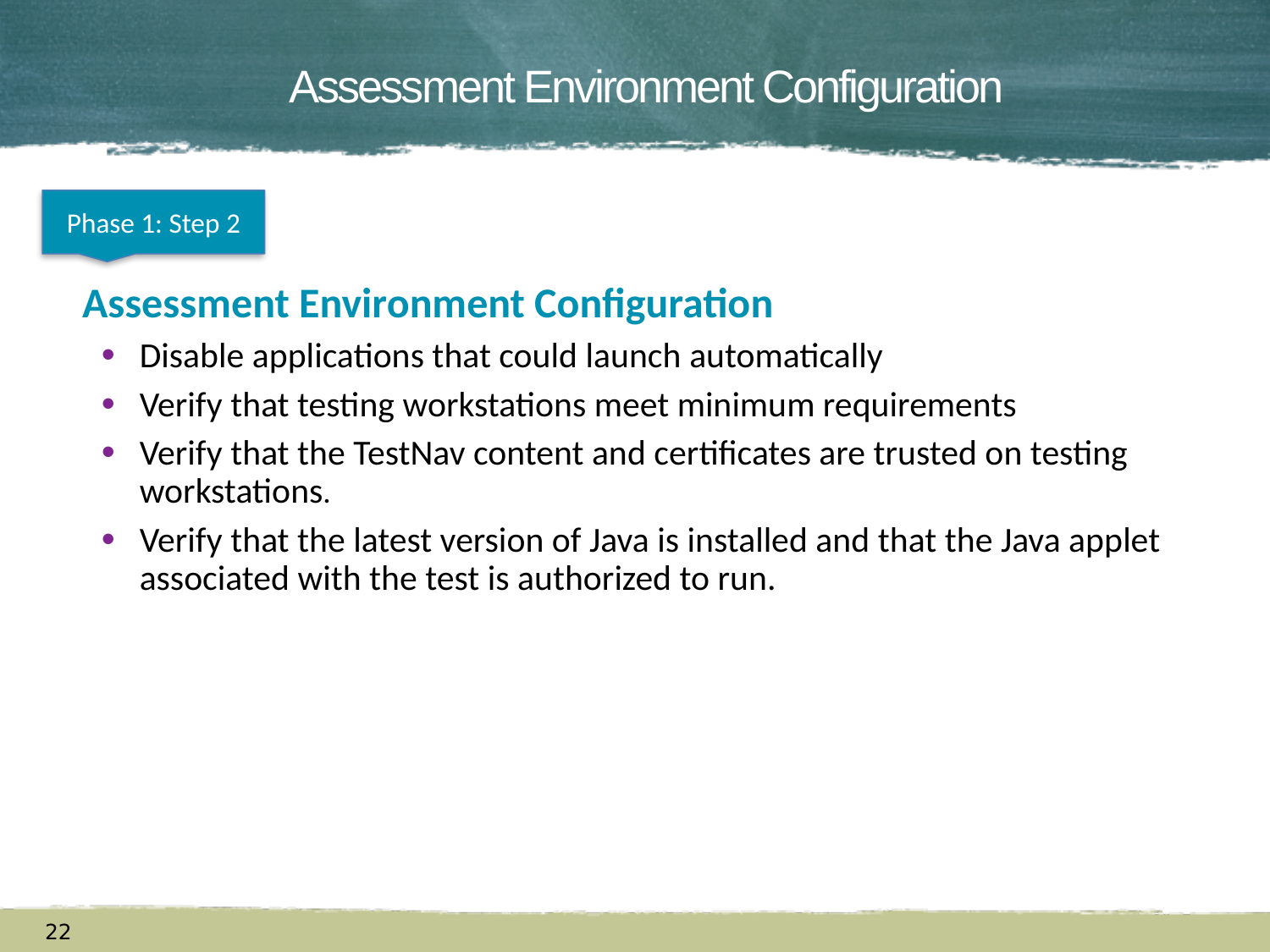

# Assessment Environment Configuration
Phase 1: Step 2
Assessment Environment Configuration
Disable applications that could launch automatically
Verify that testing workstations meet minimum requirements
Verify that the TestNav content and certificates are trusted on testing workstations.
Verify that the latest version of Java is installed and that the Java applet associated with the test is authorized to run.

22